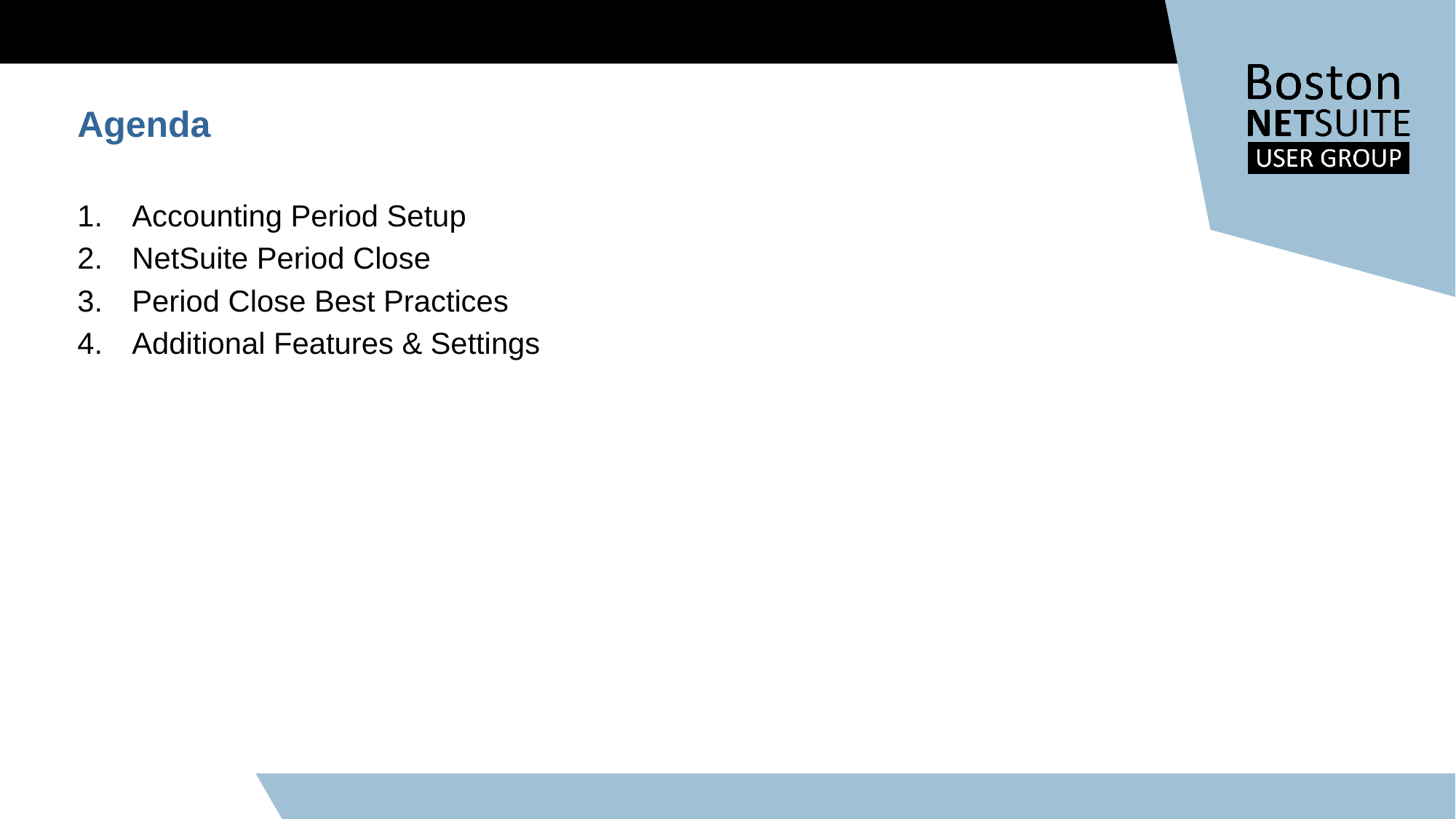

Agenda
Accounting Period Setup
NetSuite Period Close
Period Close Best Practices
Additional Features & Settings